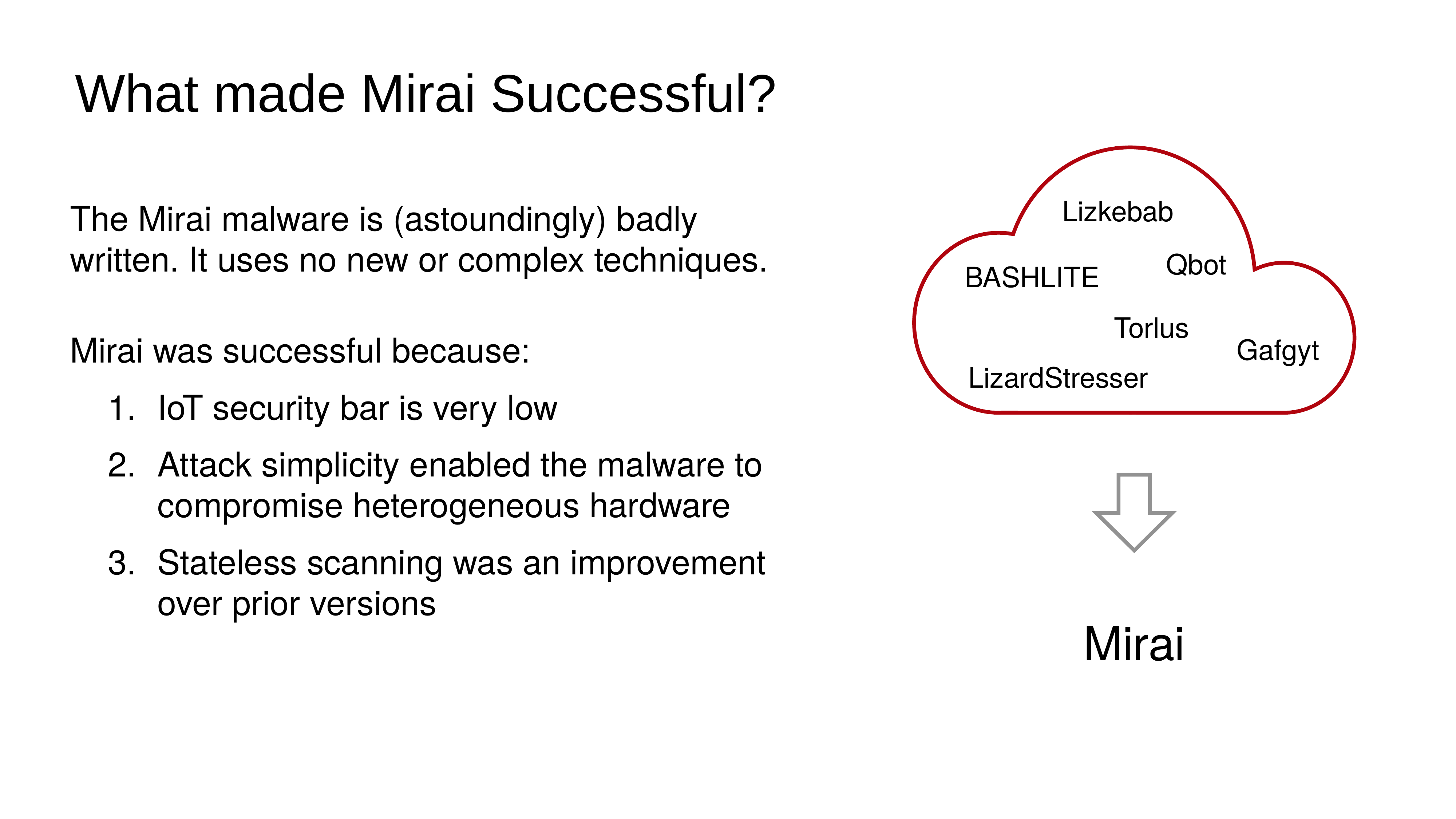

# What made Mirai Successful?

Lizkebab
The Mirai malware is (astoundingly) badly written. It uses no new or complex techniques.

Mirai was successful because:
IoT security bar is very low
Attack simplicity enabled the malware to compromise heterogeneous hardware
Stateless scanning was an improvement over prior versions
Qbot
BASHLITE
Torlus
Gafgyt
LizardStresser

Mirai